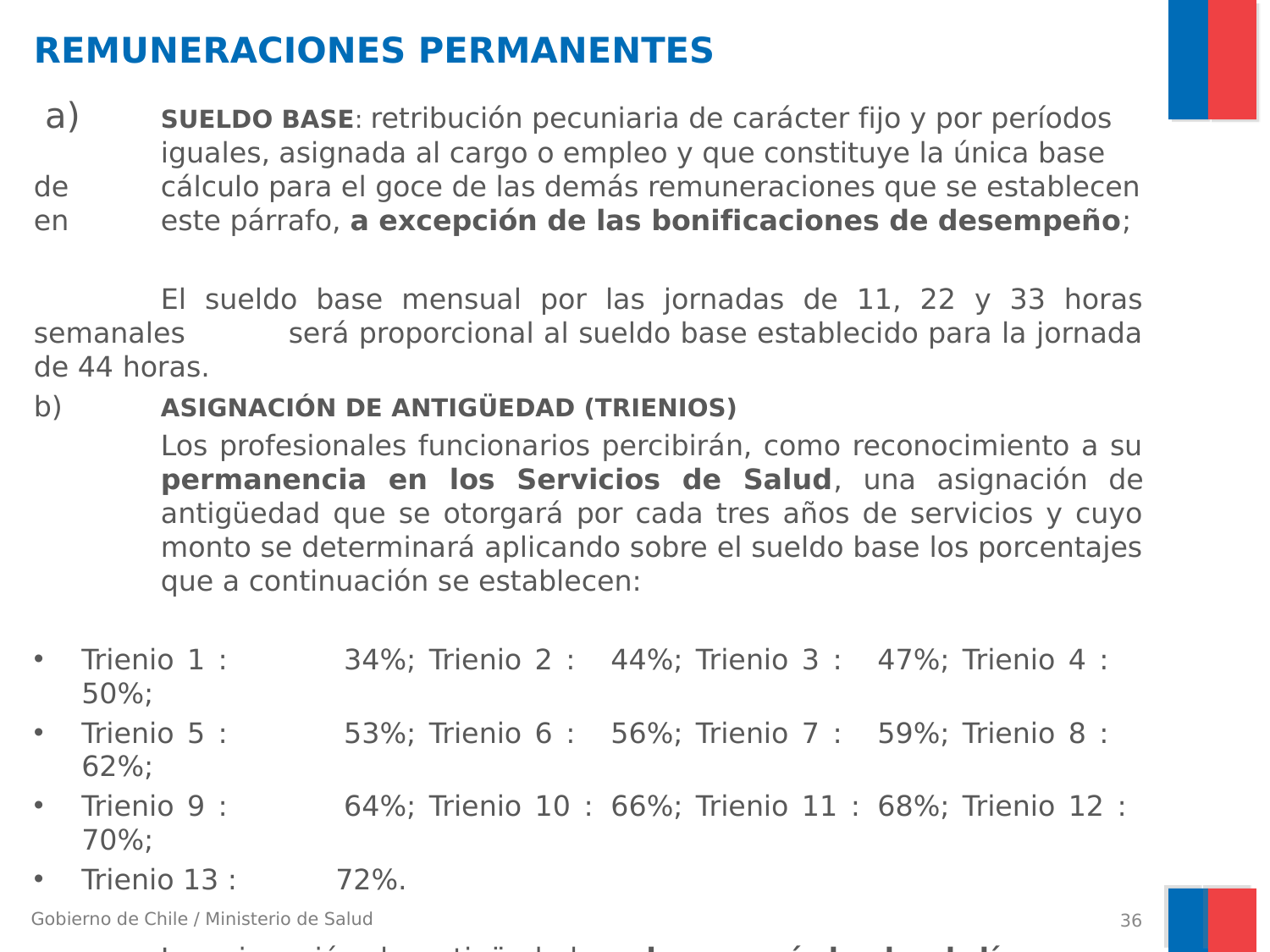

# REMUNERACIONES PERMANENTES
 a) 	SUELDO BASE: retribución pecuniaria de carácter fijo y por períodos 	iguales, asignada al cargo o empleo y que constituye la única base de 	cálculo para el goce de las demás remuneraciones que se establecen en 	este párrafo, a excepción de las bonificaciones de desempeño;

	El sueldo base mensual por las jornadas de 11, 22 y 33 horas semanales 	será proporcional al sueldo base establecido para la jornada de 44 horas.
b)	ASIGNACIÓN DE ANTIGÜEDAD (TRIENIOS)
	Los profesionales funcionarios percibirán, como reconocimiento a su 	permanencia en los Servicios de Salud, una asignación de 	antigüedad que se otorgará por cada tres años de servicios y cuyo 	monto se determinará aplicando sobre el sueldo base los porcentajes 	que a continuación se establecen:

Trienio 1 :	34%; Trienio 2 :	44%; Trienio 3 :	47%; Trienio 4 :	50%;
Trienio 5 :	53%; Trienio 6 :	56%; Trienio 7 :	59%; Trienio 8 :	62%;
Trienio 9 :	64%; Trienio 10 :	66%; Trienio 11 :	68%; Trienio 12 :	70%;
Trienio 13 :	72%.

	La asignación de antigüedad se devengará desde el día en que se 	hubiere cumplido el trienio respectivo.

36